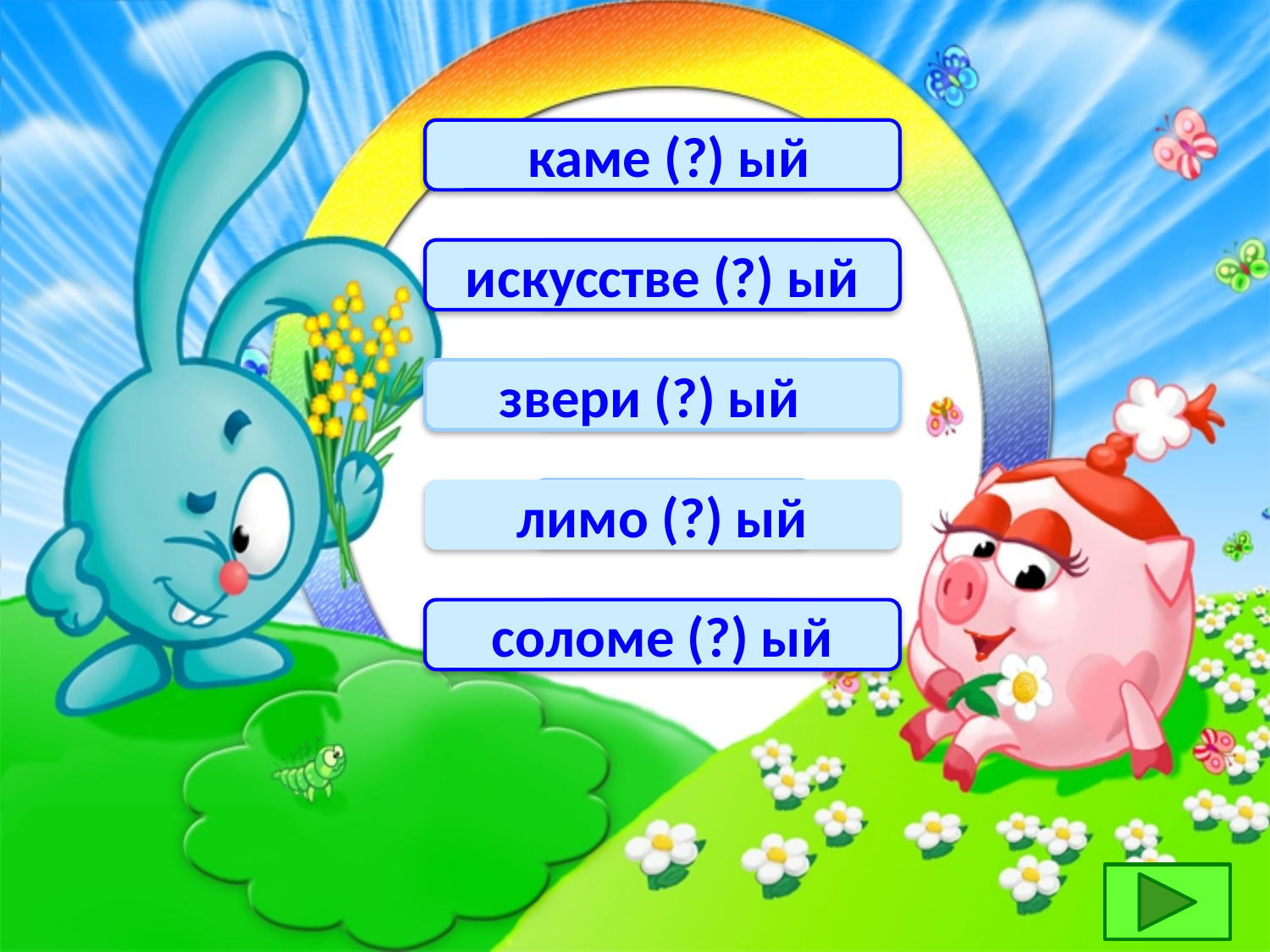

каме (?) ый
НН

искусстве (?) ый
НН

звери (?) ый
Н

лимо (?) ый
НН

соломе (?) ый
НН